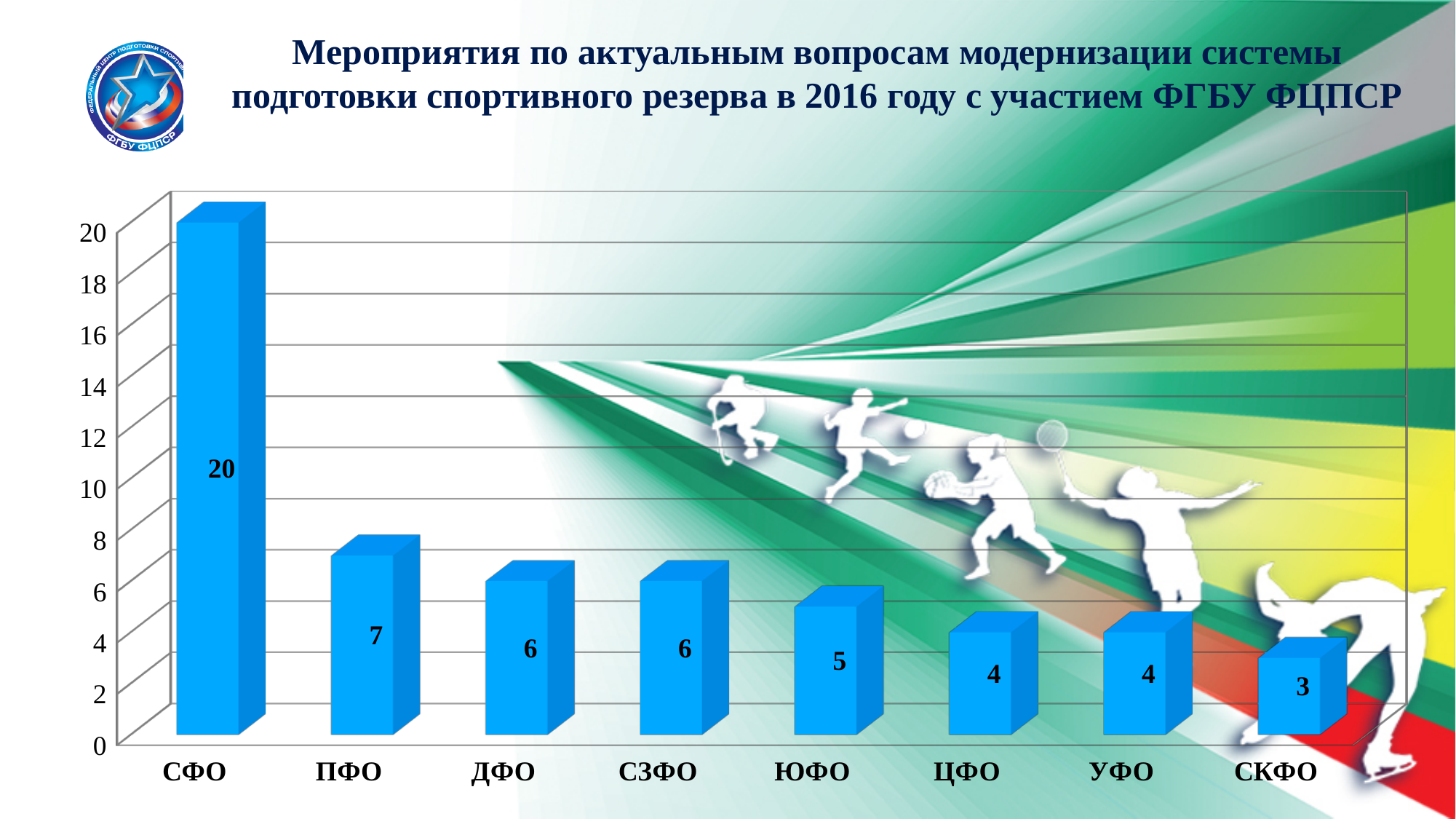

3

Мероприятия по актуальным вопросам модернизации системы подготовки спортивного резерва в 2016 году с участием ФГБУ ФЦПСР

[unsupported chart]